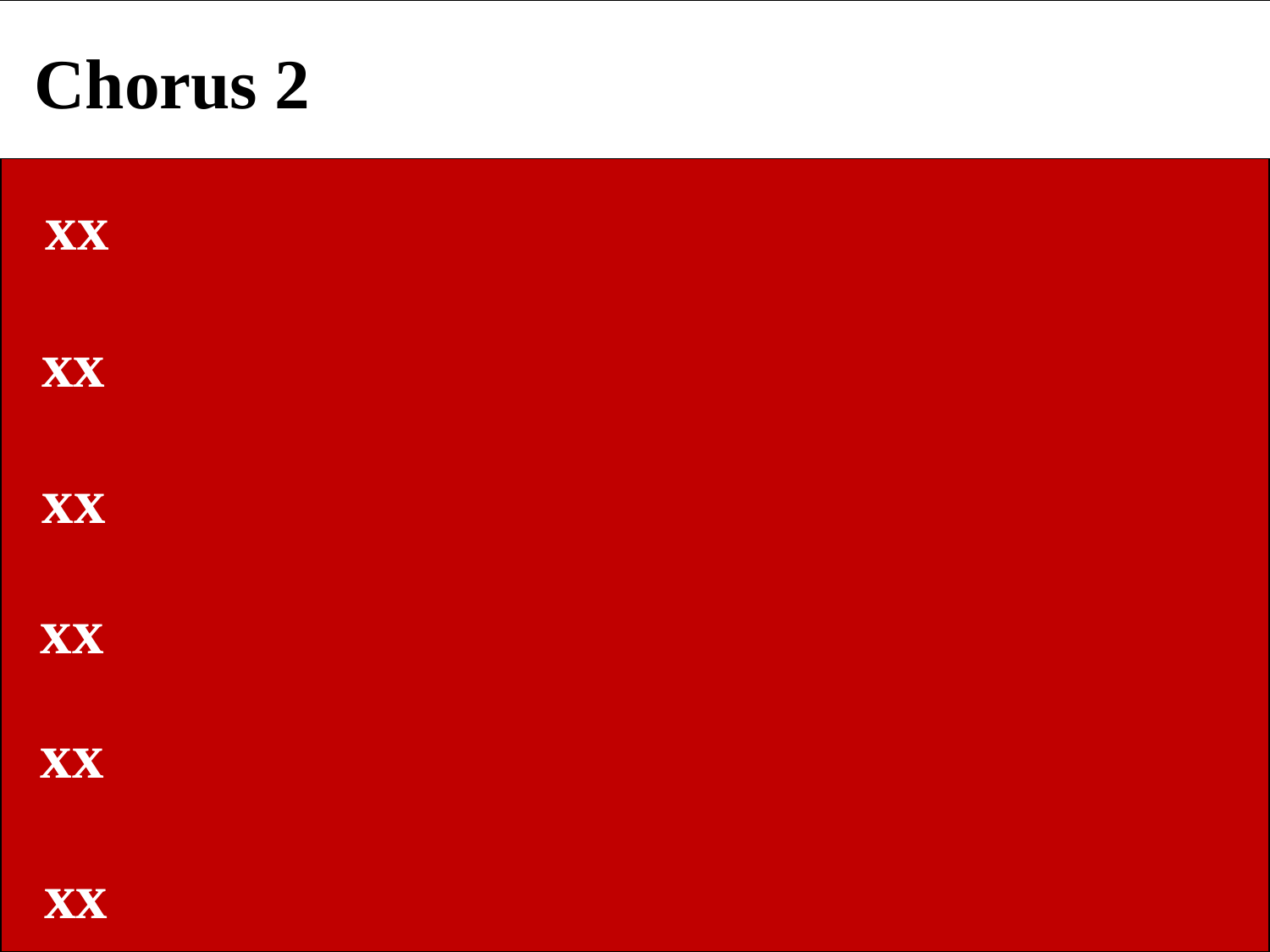

Chorus 2

  xx
  xx
  xx
  xx
  xx
  xx
Eb
Ab
E
Bbm7
You’re out beyond the furthest morning star close enough to hold me in Your  arm